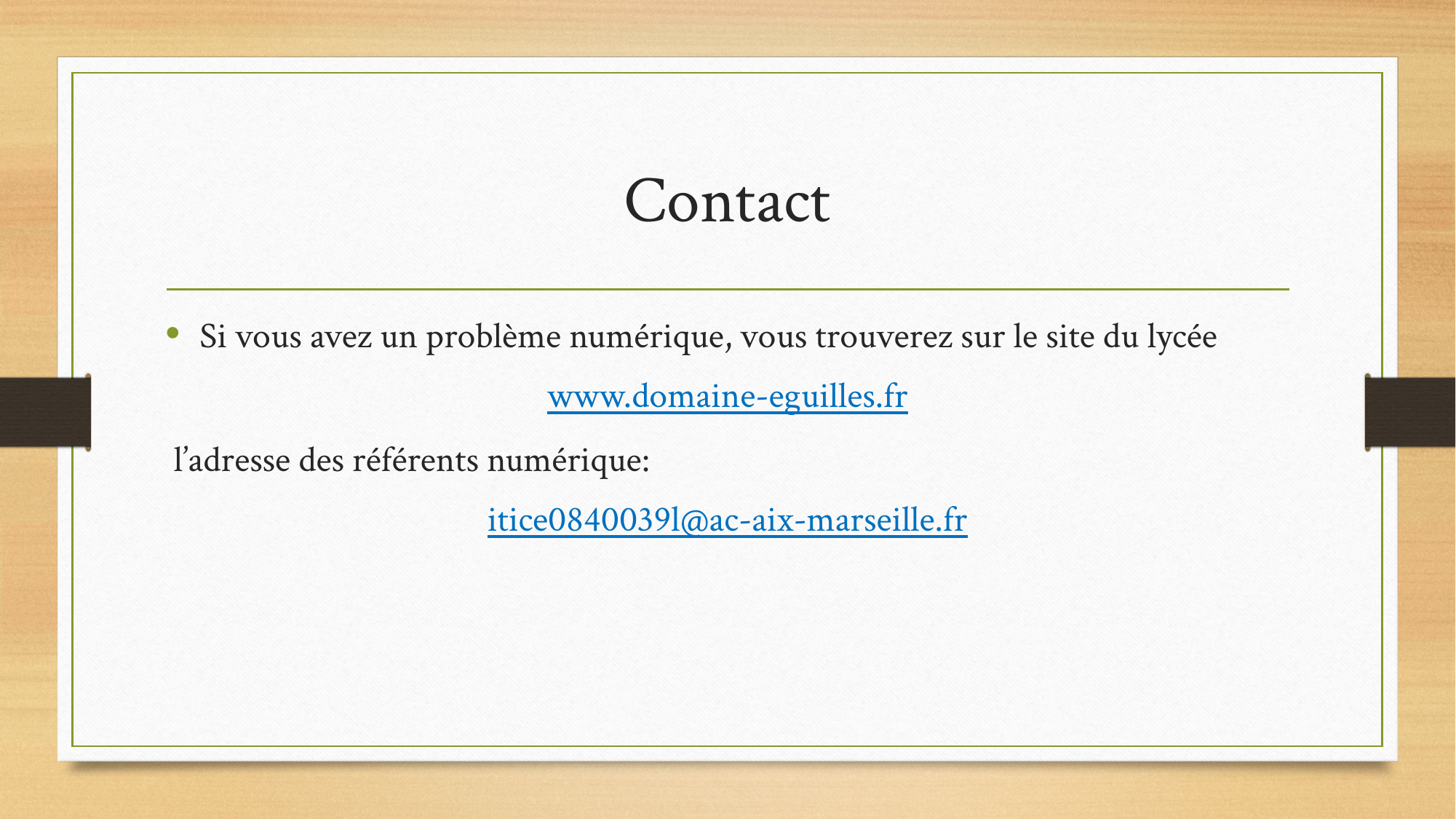

# Contact
Si vous avez un problème numérique, vous trouverez sur le site du lycée
www.domaine-eguilles.fr
 l’adresse des référents numérique:
itice0840039l@ac-aix-marseille.fr